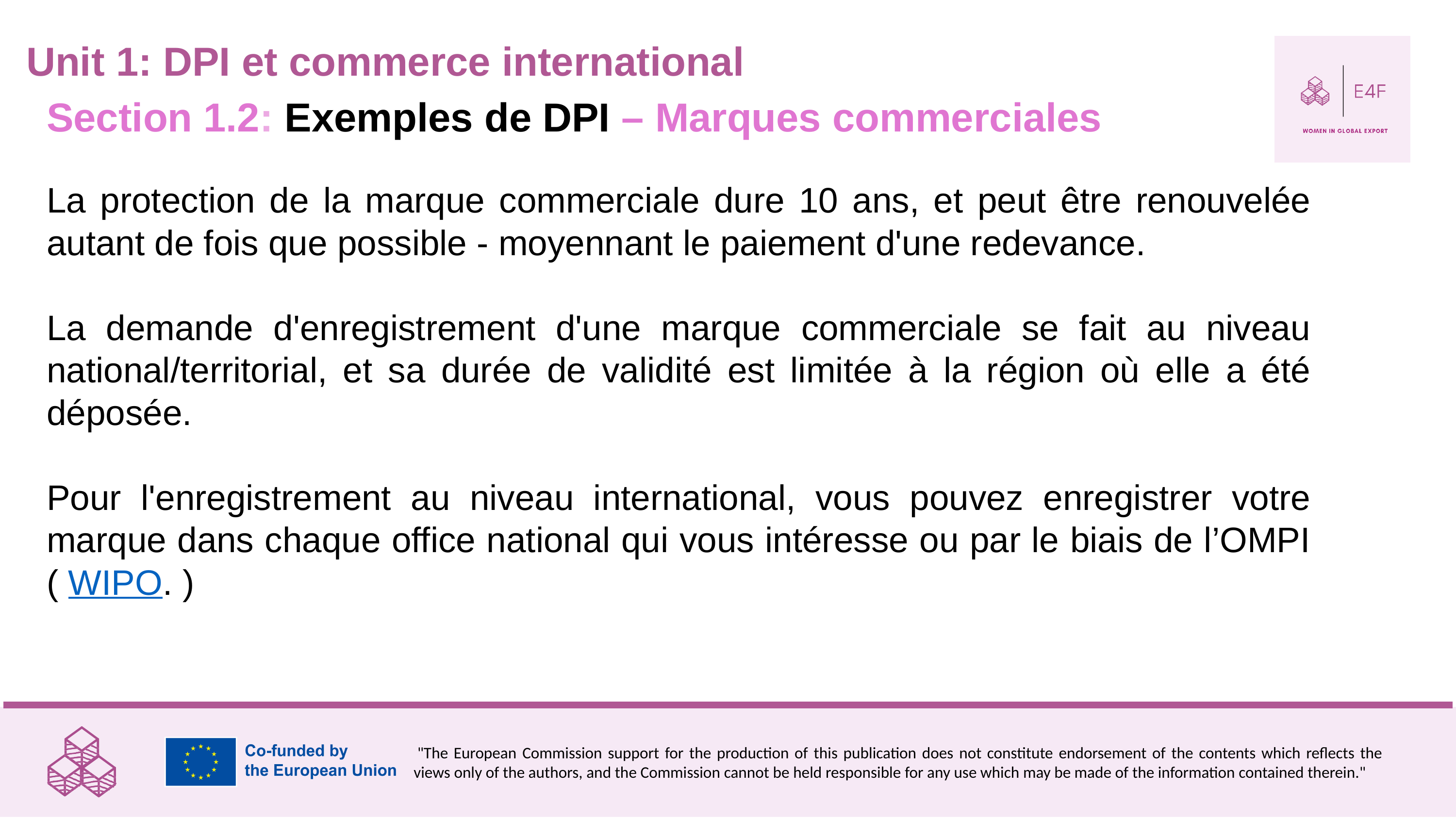

Unit 1: DPI et commerce international
Section 1.2: Exemples de DPI – Marques commerciales
La protection de la marque commerciale dure 10 ans, et peut être renouvelée autant de fois que possible - moyennant le paiement d'une redevance.

La demande d'enregistrement d'une marque commerciale se fait au niveau national/territorial, et sa durée de validité est limitée à la région où elle a été déposée.

Pour l'enregistrement au niveau international, vous pouvez enregistrer votre marque dans chaque office national qui vous intéresse ou par le biais de l’OMPI ( WIPO. )